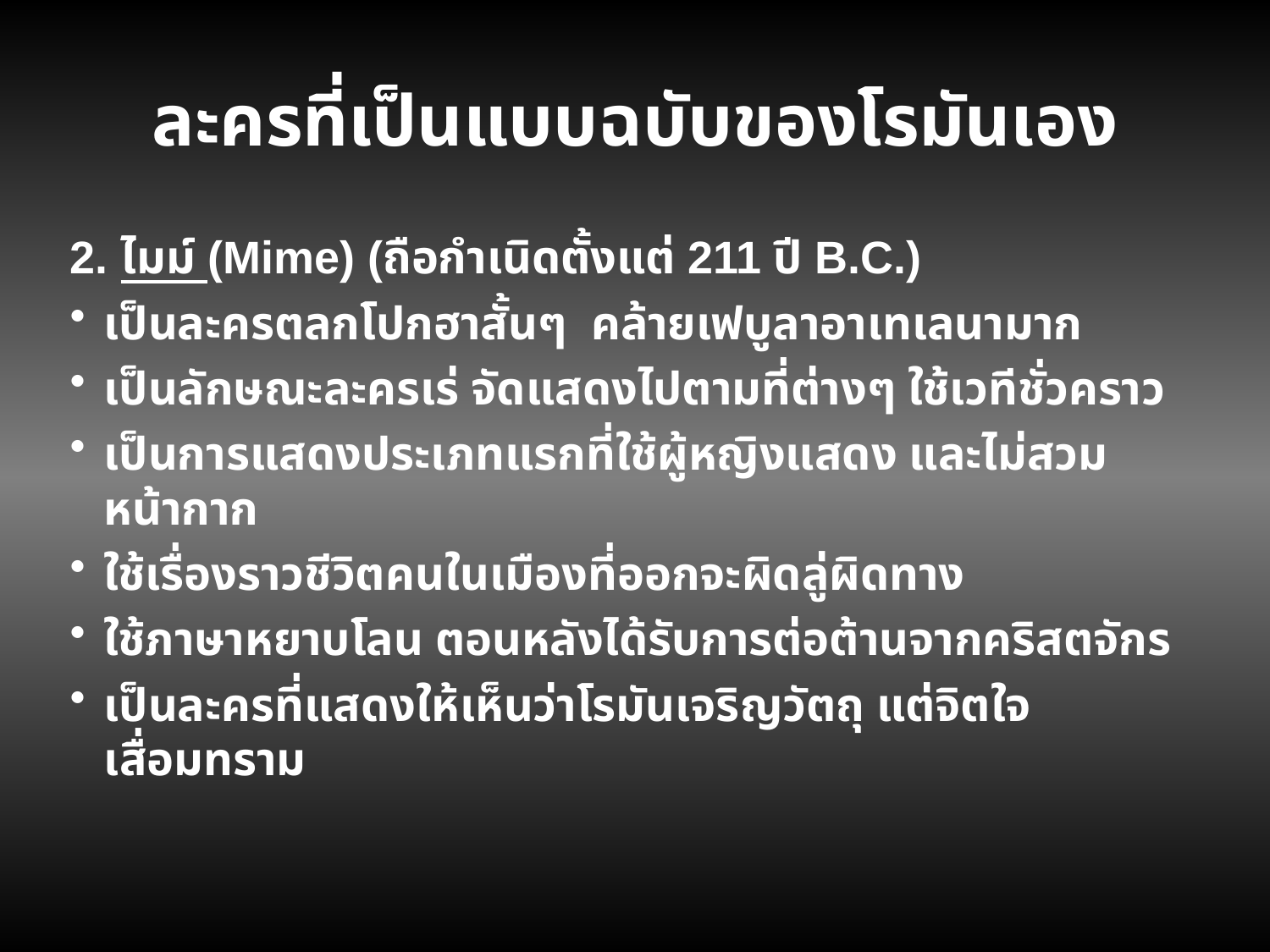

ละครที่เป็นแบบฉบับของโรมันเอง
2. ไมม์ (Mime) (ถือกำเนิดตั้งแต่ 211 ปี B.C.)
เป็นละครตลกโปกฮาสั้นๆ  คล้ายเฟบูลาอาเทเลนามาก
เป็นลักษณะละครเร่ จัดแสดงไปตามที่ต่างๆ ใช้เวทีชั่วคราว
เป็นการแสดงประเภทแรกที่ใช้ผู้หญิงแสดง และไม่สวมหน้ากาก
ใช้เรื่องราวชีวิตคนในเมืองที่ออกจะผิดลู่ผิดทาง
ใช้ภาษาหยาบโลน ตอนหลังได้รับการต่อต้านจากคริสตจักร
เป็นละครที่แสดงให้เห็นว่าโรมันเจริญวัตถุ แต่จิตใจเสื่อมทราม